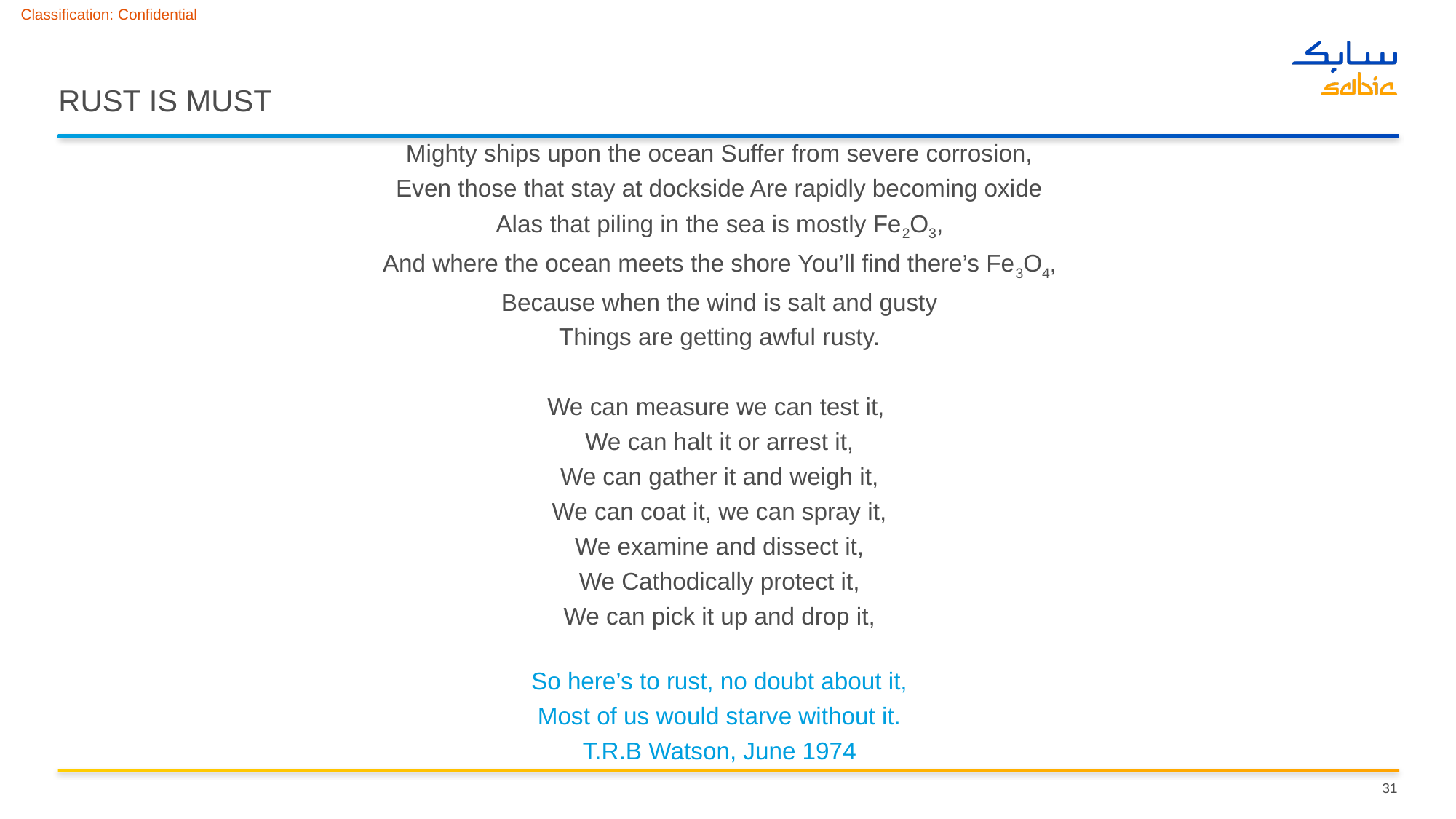

# Rust is must

Mighty ships upon the ocean Suffer from severe corrosion,
Even those that stay at dockside Are rapidly becoming oxide
Alas that piling in the sea is mostly Fe2O3,
And where the ocean meets the shore You’ll find there’s Fe3O4,
Because when the wind is salt and gusty
Things are getting awful rusty.

We can measure we can test it,
We can halt it or arrest it,
We can gather it and weigh it,
We can coat it, we can spray it,
We examine and dissect it,
We Cathodically protect it,
We can pick it up and drop it,

So here’s to rust, no doubt about it,
Most of us would starve without it.
T.R.B Watson, June 1974